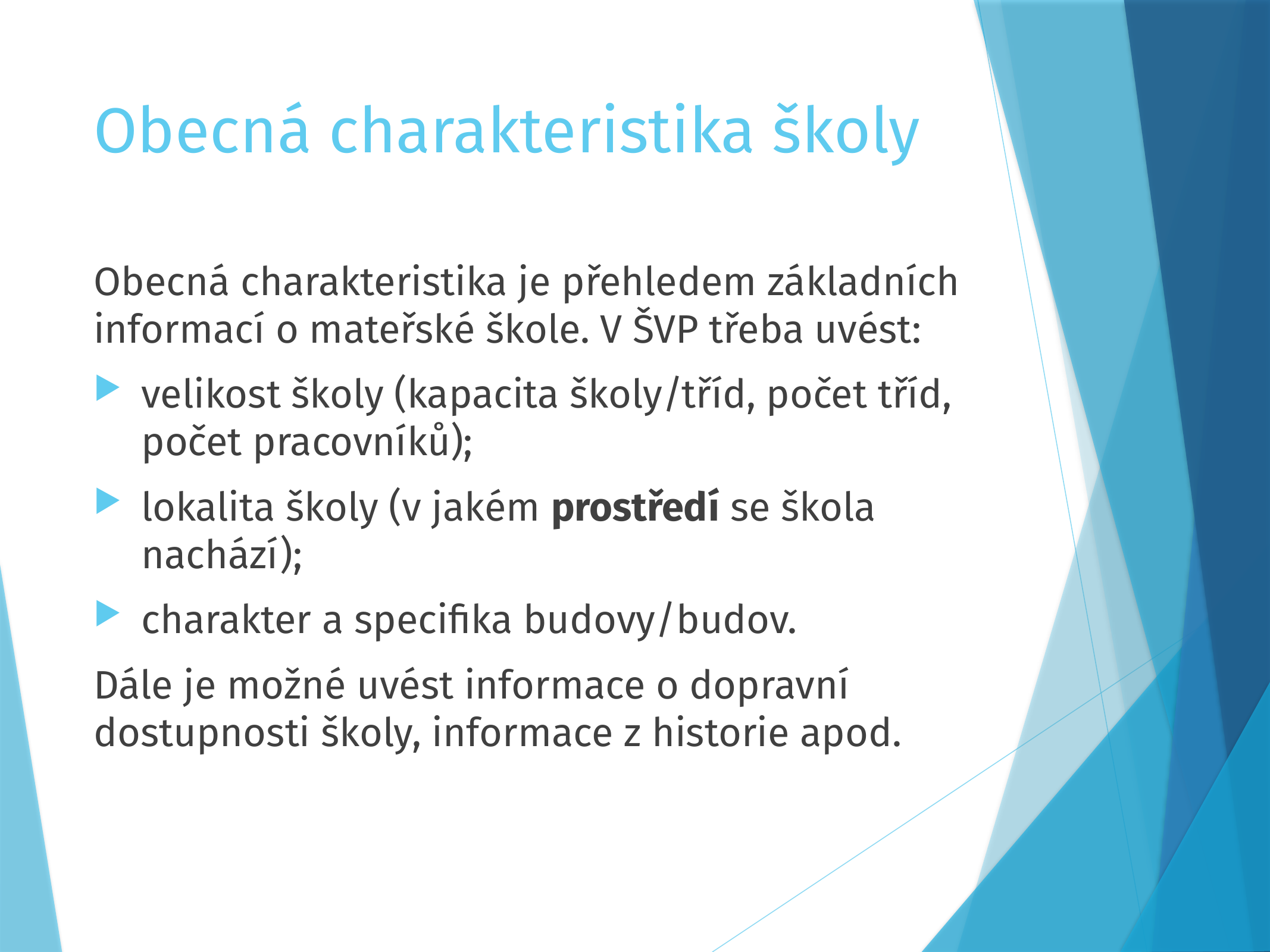

# Obecná charakteristika školy
Obecná charakteristika je přehledem základních informací o mateřské škole. V ŠVP třeba uvést:
velikost školy (kapacita školy/tříd, počet tříd, počet pracovníků);
lokalita školy (v jakém prostředí se škola nachází);
charakter a specifika budovy/budov.
Dále je možné uvést informace o dopravní dostupnosti školy, informace z historie apod.